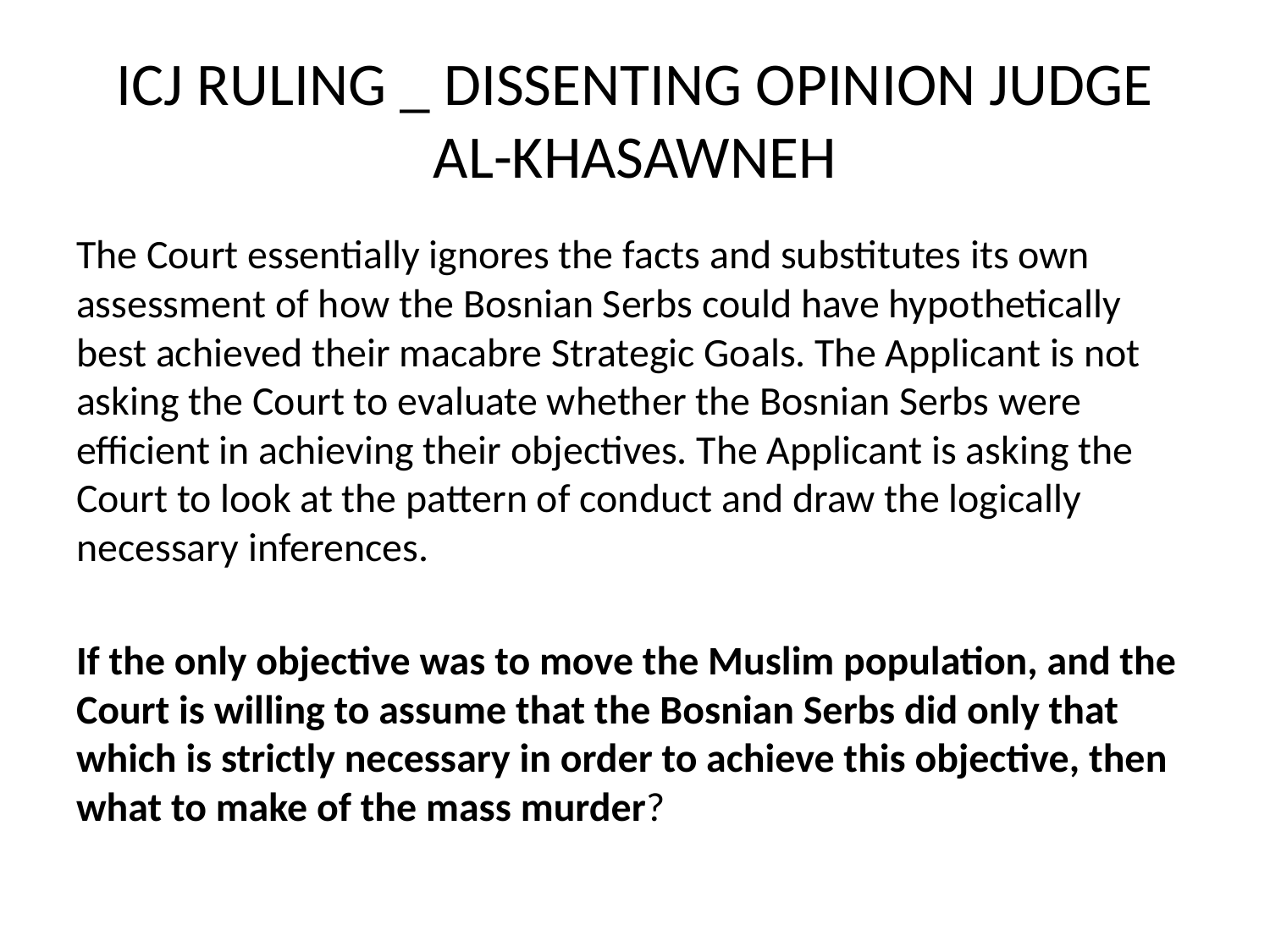

# ICJ RULING _ DISSENTING OPINION JUDGE AL-KHASAWNEH
The Court essentially ignores the facts and substitutes its own assessment of how the Bosnian Serbs could have hypothetically best achieved their macabre Strategic Goals. The Applicant is not asking the Court to evaluate whether the Bosnian Serbs were efficient in achieving their objectives. The Applicant is asking the Court to look at the pattern of conduct and draw the logically necessary inferences.

If the only objective was to move the Muslim population, and the Court is willing to assume that the Bosnian Serbs did only that which is strictly necessary in order to achieve this objective, then what to make of the mass murder?